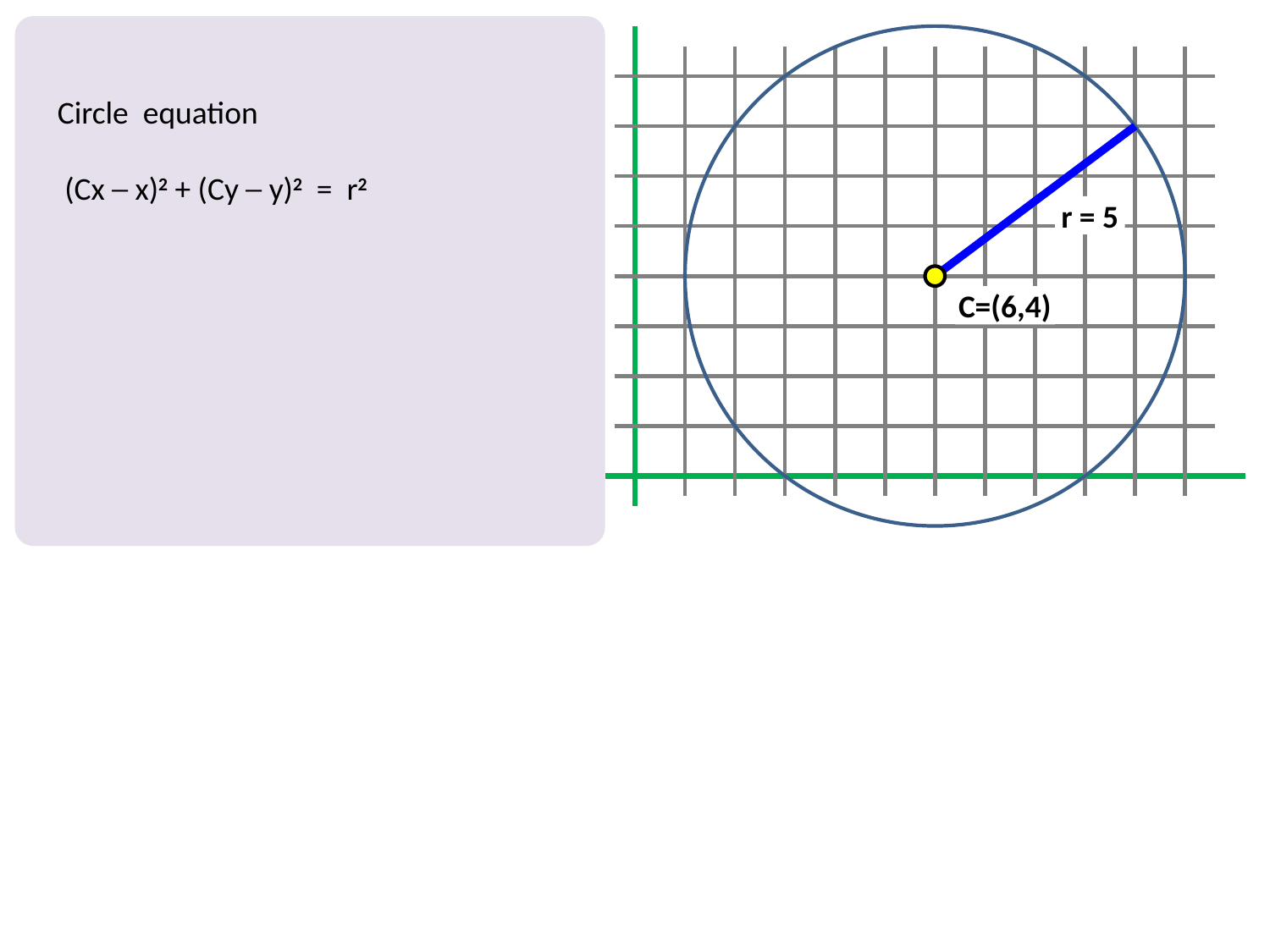

Circle  equation

 (Cx ─ x)2 + (Cy ─ y)2  =  r2
r = 5

C=(6,4)